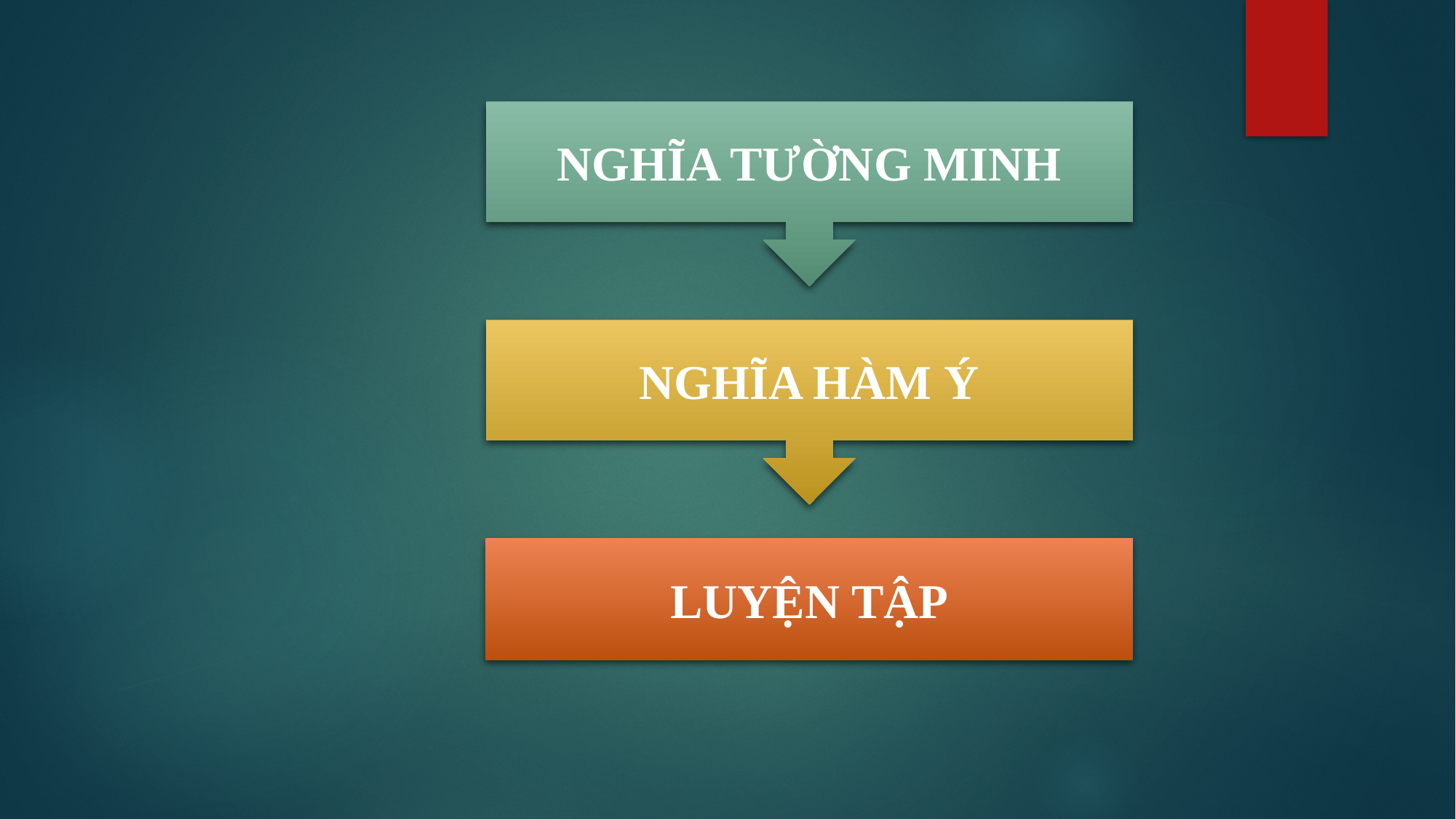

NGHĨA TƯỜNG MINH
NGHĨA HÀM Ý
LUYỆN TẬP